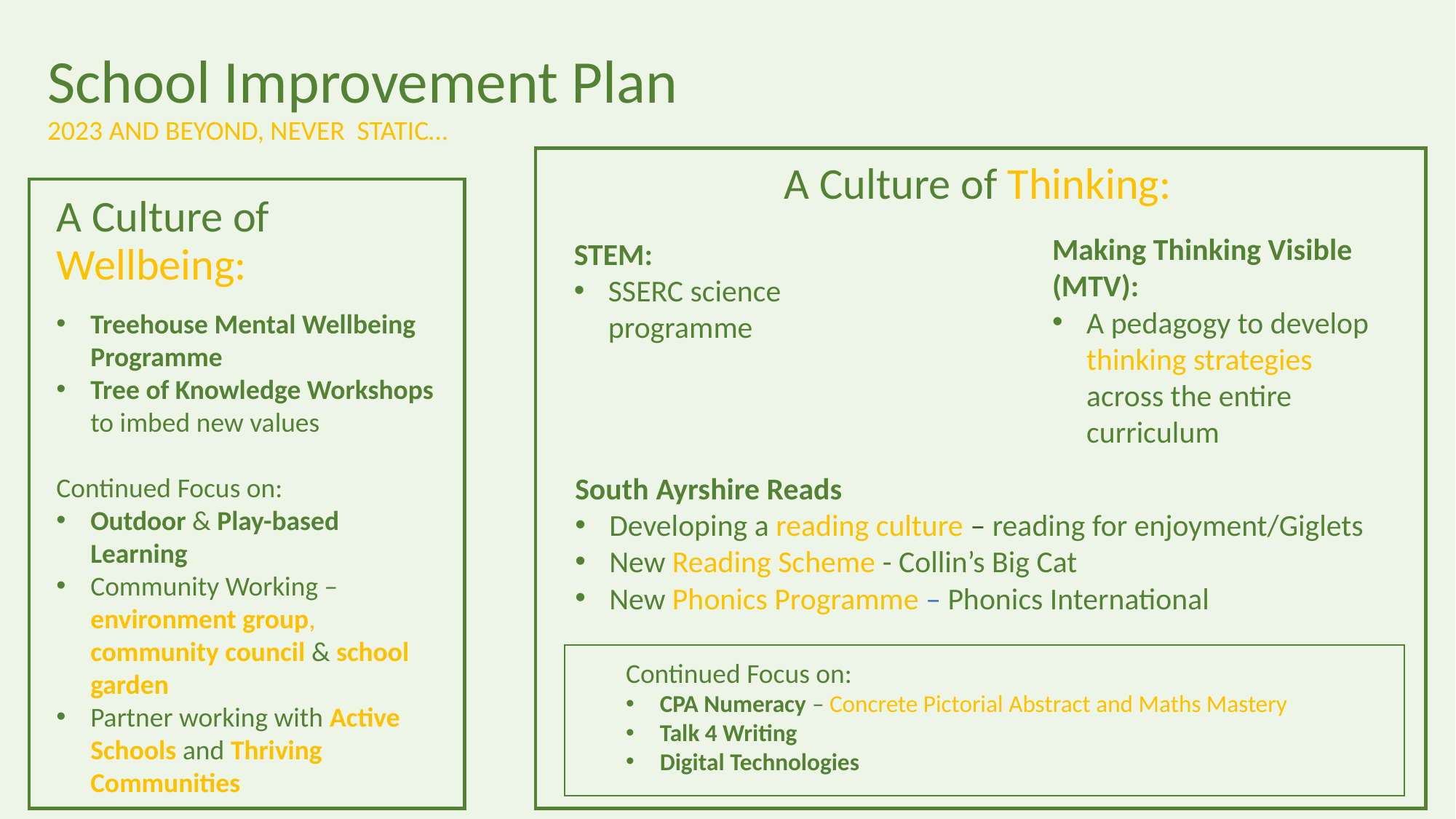

# School Improvement Plan 2023 AND BEYOND, NEVER  STATIC…
A Culture of Thinking:

A Culture of Wellbeing:

Making Thinking Visible (MTV):
A pedagogy to develop thinking strategies across the entire curriculum

STEM:
SSERC science programme

Treehouse Mental Wellbeing Programme
Tree of Knowledge Workshops to imbed new values

Continued Focus on:
Outdoor & Play-based Learning
Community Working – environment group, community council & school garden
Partner working with Active Schools and Thriving Communities
South Ayrshire Reads
Developing a reading culture – reading for enjoyment/Giglets
New Reading Scheme - Collin’s Big Cat
New Phonics Programme – Phonics International

Continued Focus on:
CPA Numeracy – Concrete Pictorial Abstract and Maths Mastery
Talk 4 Writing
Digital Technologies